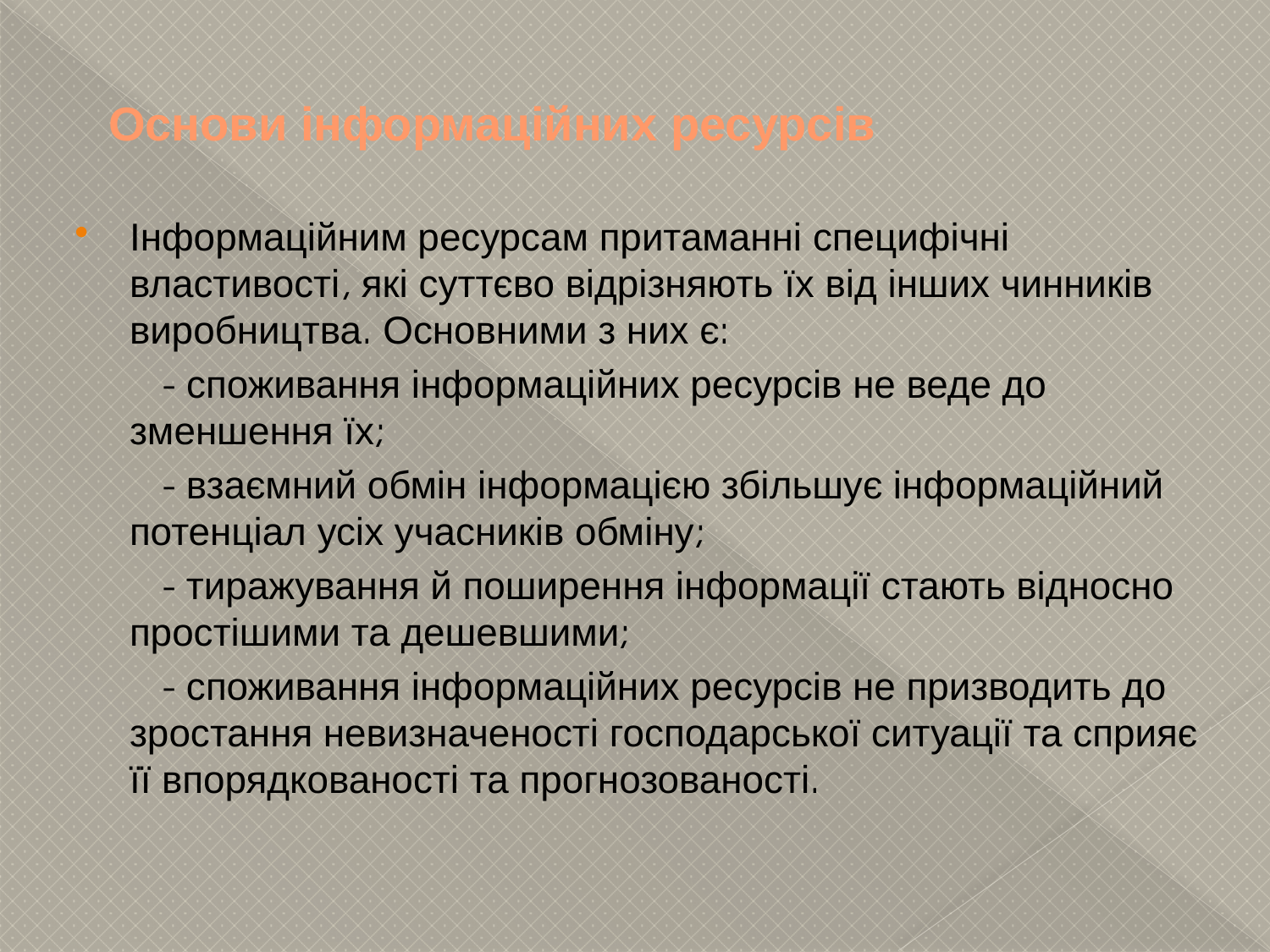

# Основи інформаційних ресурсів
Інформаційним ресурсам притаманні специфічні властивості, які суттєво відрізняють їх від інших чинників виробництва. Основними з них є:
        - споживання інформаційних ресурсів не веде до зменшення їх;
        - взаємний обмін інформацією збільшує інформаційний потенціал усіх учасників обміну;
        - тиражування й поширення інформації стають відносно прос­тішими та дешевшими;
        - споживання інформаційних ресурсів не призводить до зрос­тання невизначеності господарської ситуації та сприяє її впоряд­кованості та прогнозованості.